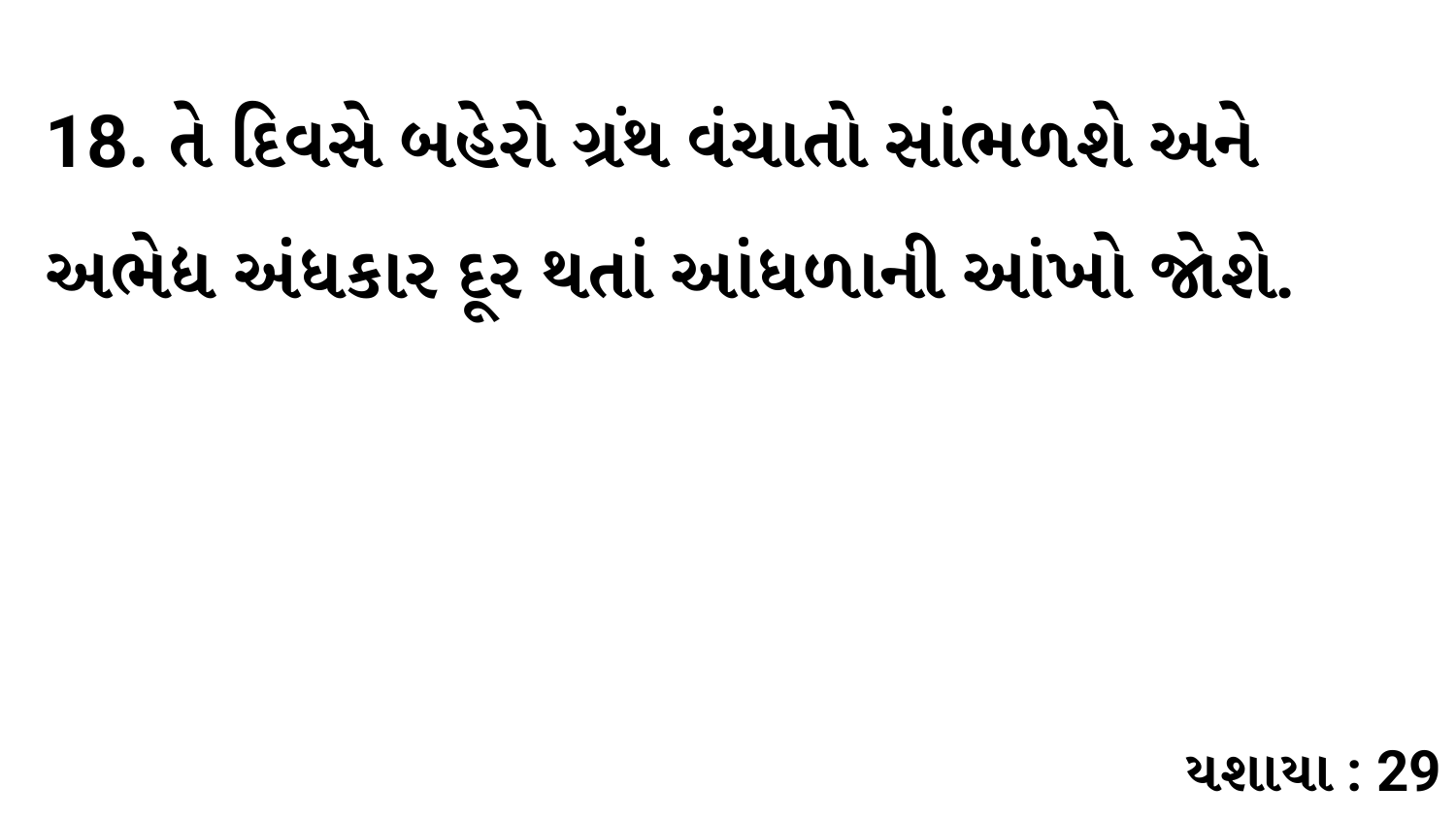

18. તે દિવસે બહેરો ગ્રંથ વંચાતો સાંભળશે અને અભેદ્ય અંધકાર દૂર થતાં આંધળાની આંખો જોશે.
યશાયા : 29